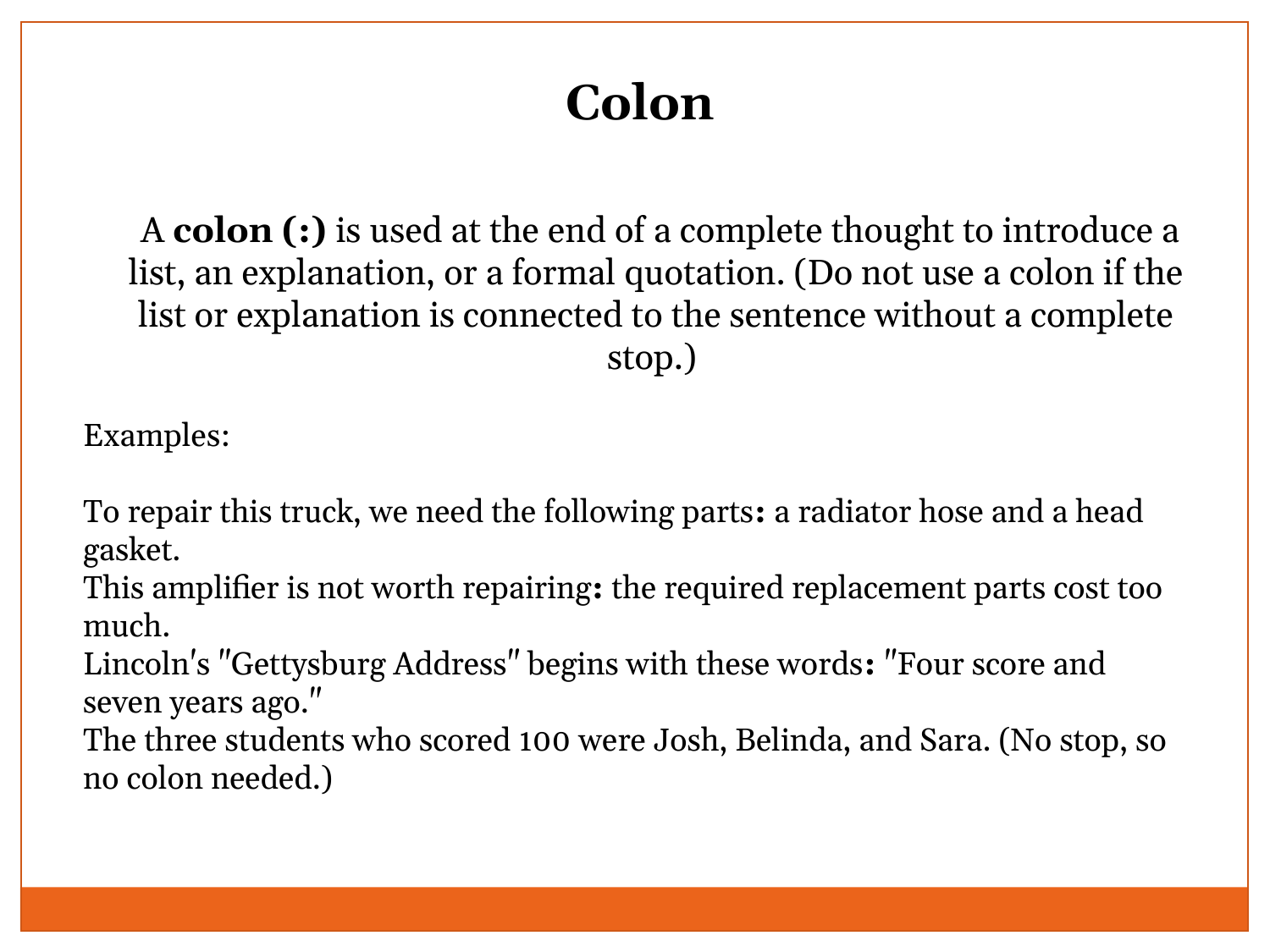

Colon

 A colon (:) is used at the end of a complete thought to introduce a list, an explanation, or a formal quotation. (Do not use a colon if the list or explanation is connected to the sentence without a complete stop.)
Examples:

To repair this truck, we need the following parts: a radiator hose and a head gasket.
This amplifier is not worth repairing: the required replacement parts cost too much.
Lincoln's "Gettysburg Address" begins with these words: "Four score and seven years ago."
The three students who scored 100 were Josh, Belinda, and Sara. (No stop, so no colon needed.)